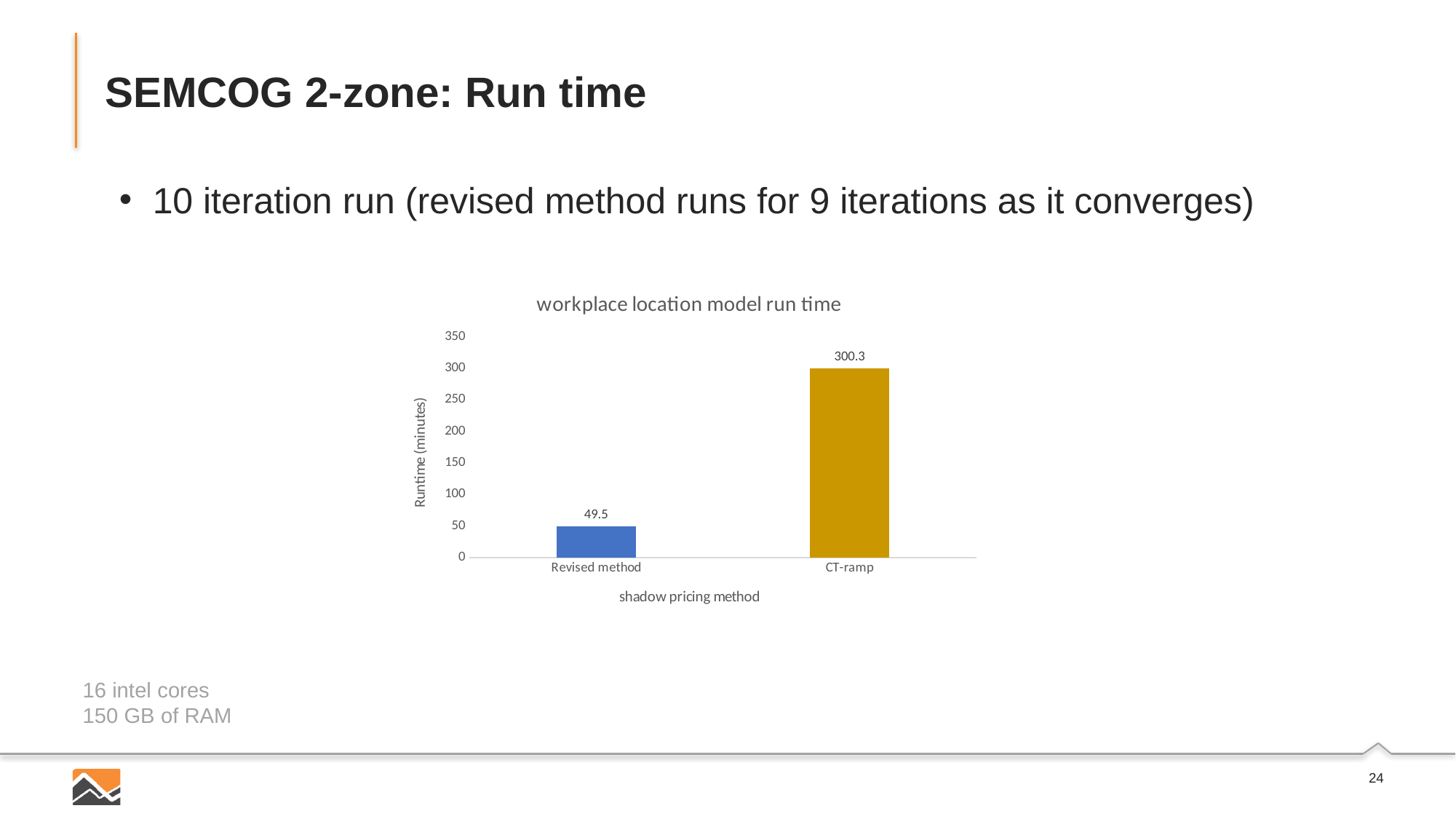

# SEMCOG 2-zone: Run time
10 iteration run (revised method runs for 9 iterations as it converges)

### Chart: workplace location model run time

| Category |  |
|---|---|
| Revised method | 49.5 |
| CT-ramp | 300.3 |
16 intel cores
150 GB of RAM